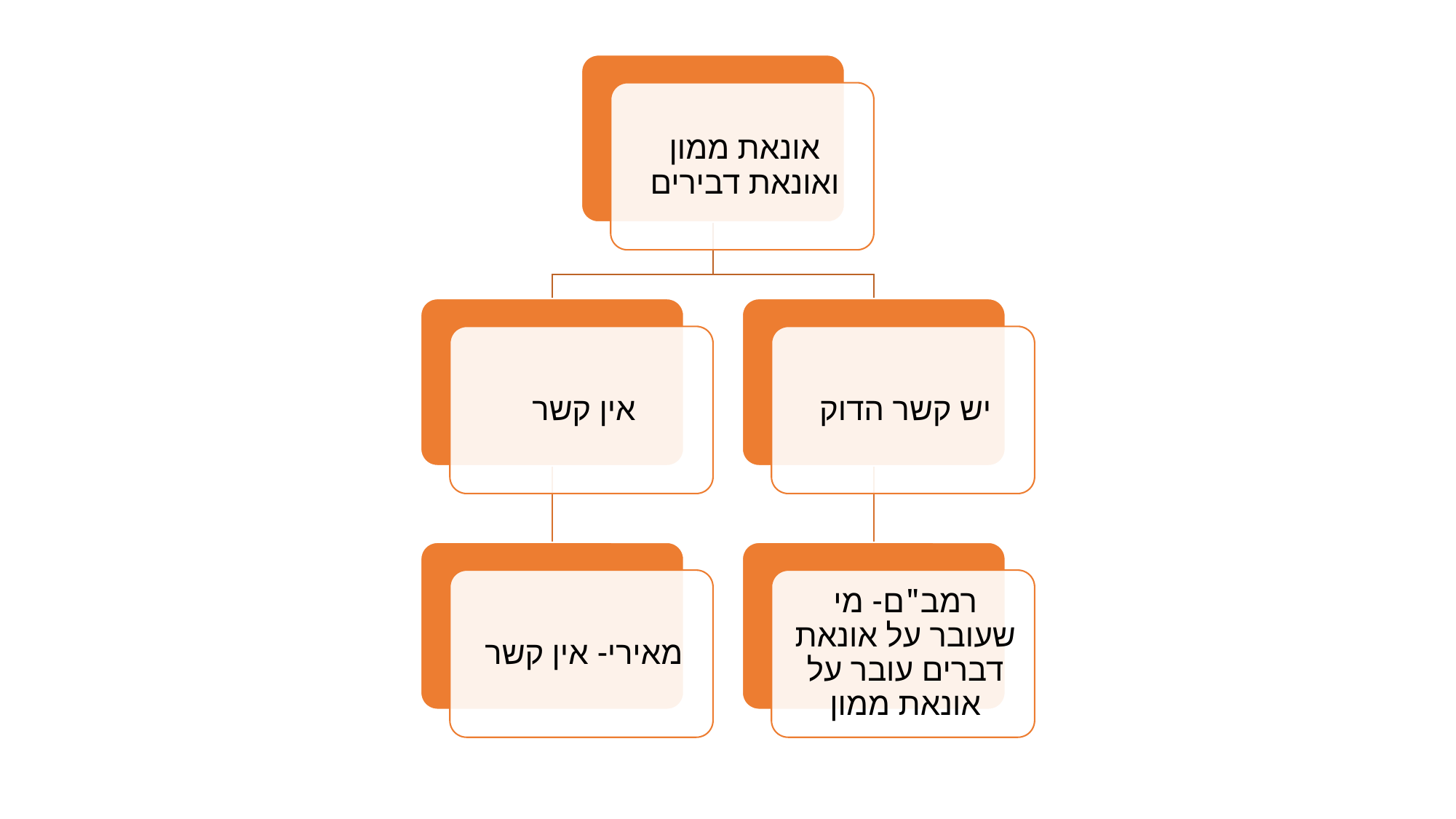

אונאת ממון ואונאת דבירים
יש קשר הדוק
רמב"ם- מי שעובר על אונאת דברים עובר על אונאת ממון
אין קשר
מאירי- אין קשר